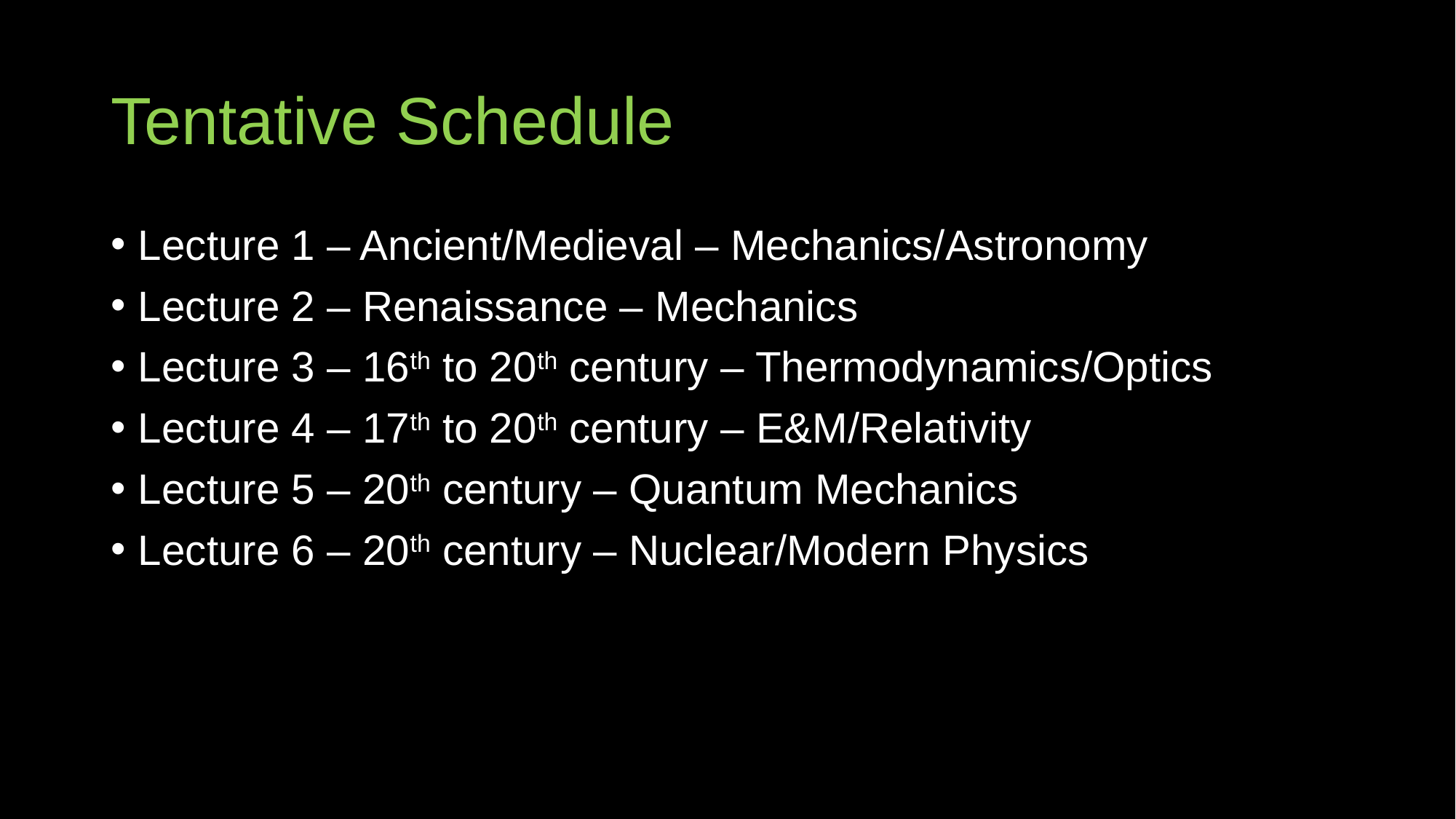

# Tentative Schedule
Lecture 1 – Ancient/Medieval – Mechanics/Astronomy
Lecture 2 – Renaissance – Mechanics
Lecture 3 – 16th to 20th century – Thermodynamics/Optics
Lecture 4 – 17th to 20th century – E&M/Relativity
Lecture 5 – 20th century – Quantum Mechanics
Lecture 6 – 20th century – Nuclear/Modern Physics